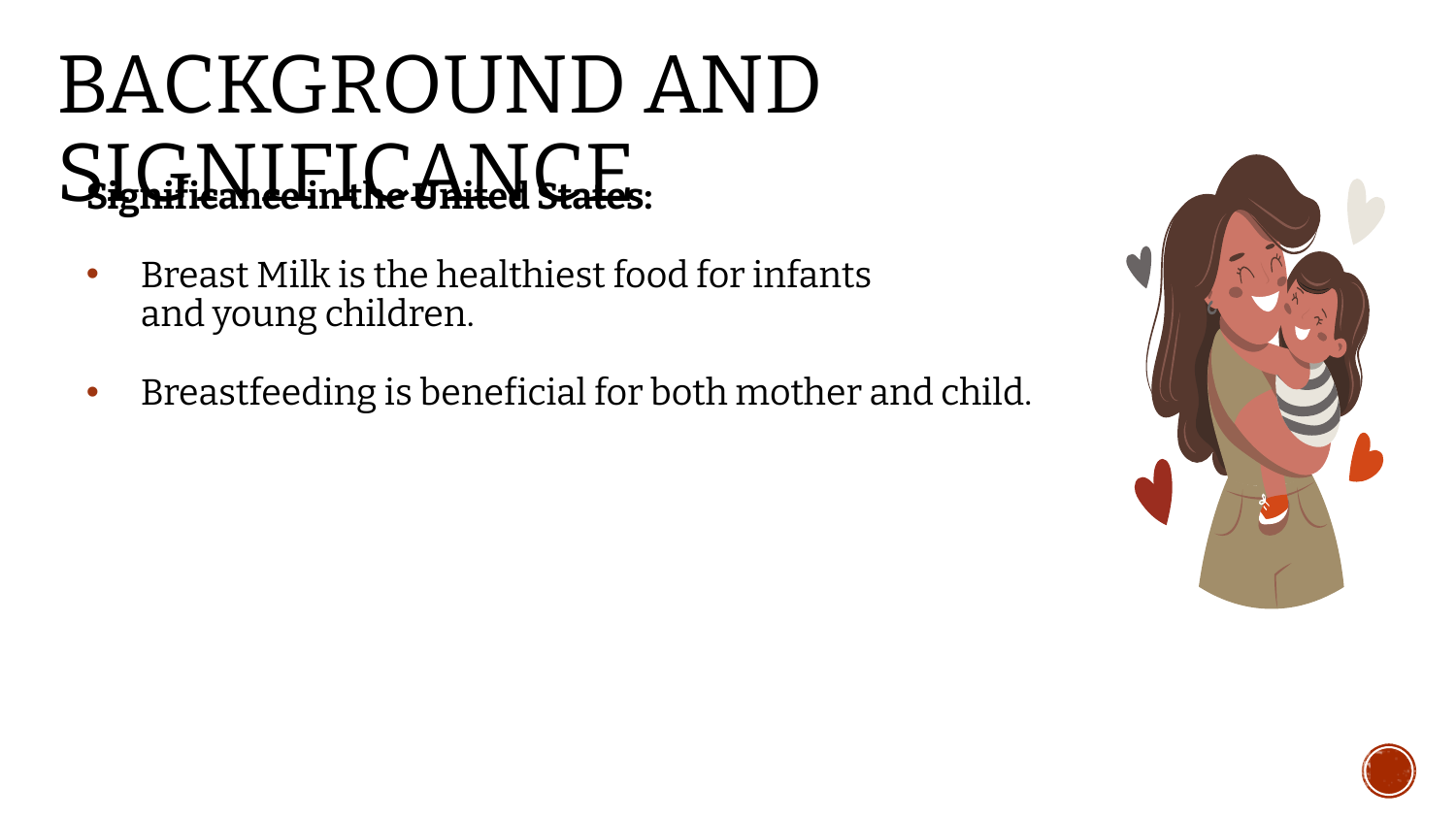

# Background and Significance

Significance in the United States:

Breast Milk is the healthiest food for infants and young children.

Breastfeeding is beneficial for both mother and child.